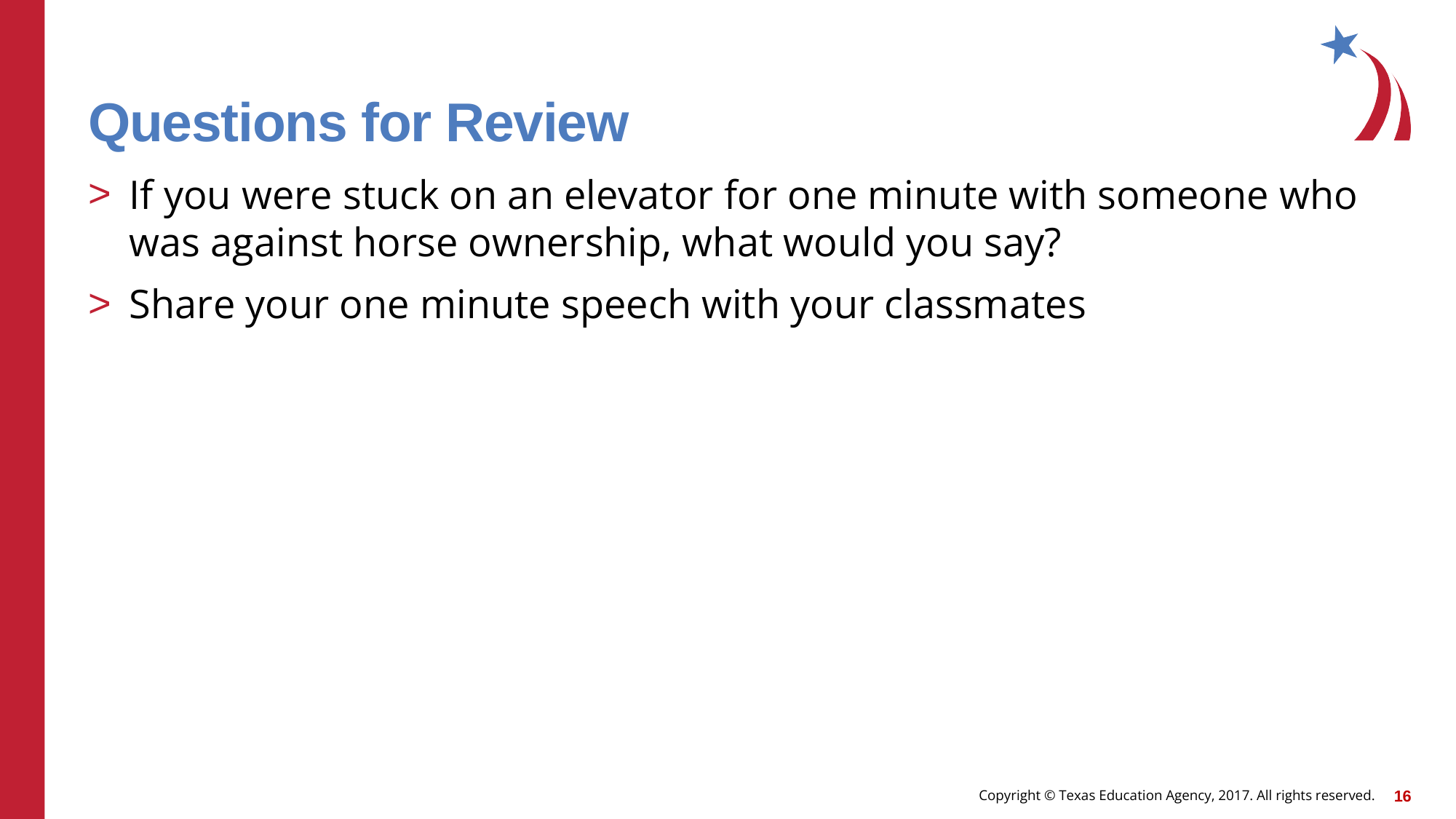

# Questions for Review
If you were stuck on an elevator for one minute with someone who was against horse ownership, what would you say?
Share your one minute speech with your classmates